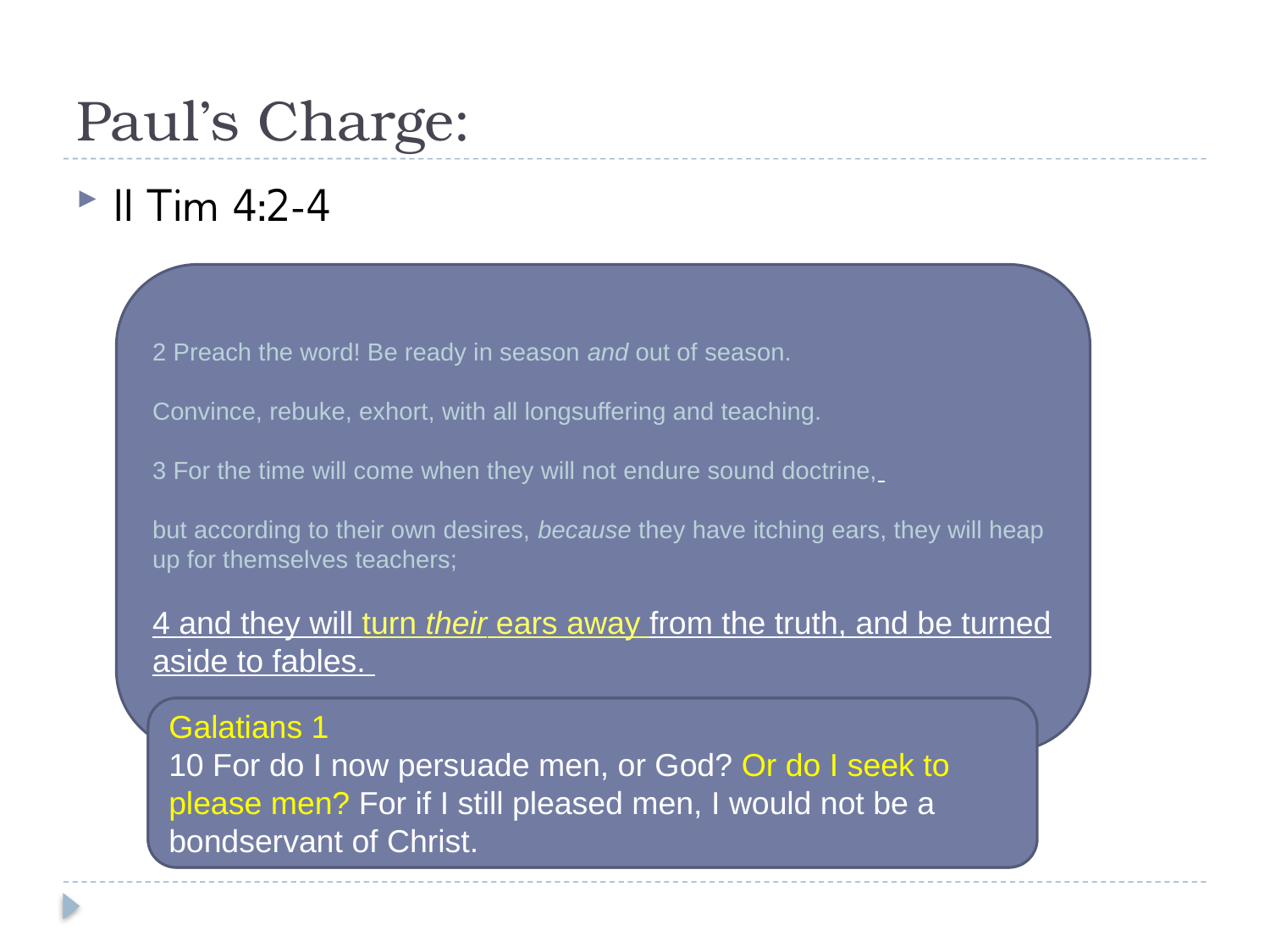

Paul’s Charge:
II Tim 4:2-4
2 Preach the word! Be ready in season and out of season.

Convince, rebuke, exhort, with all longsuffering and teaching.

3 For the time will come when they will not endure sound doctrine,

but according to their own desires, because they have itching ears, they will heap up for themselves teachers;

4 and they will turn their ears away from the truth, and be turned aside to fables.
Turn away -- “Avert their hearing to false doctrine and see to it that the truth doesn’t come in contact with them again”
Galatians 1
10 For do I now persuade men, or God? Or do I seek to please men? For if I still pleased men, I would not be a bondservant of Christ.